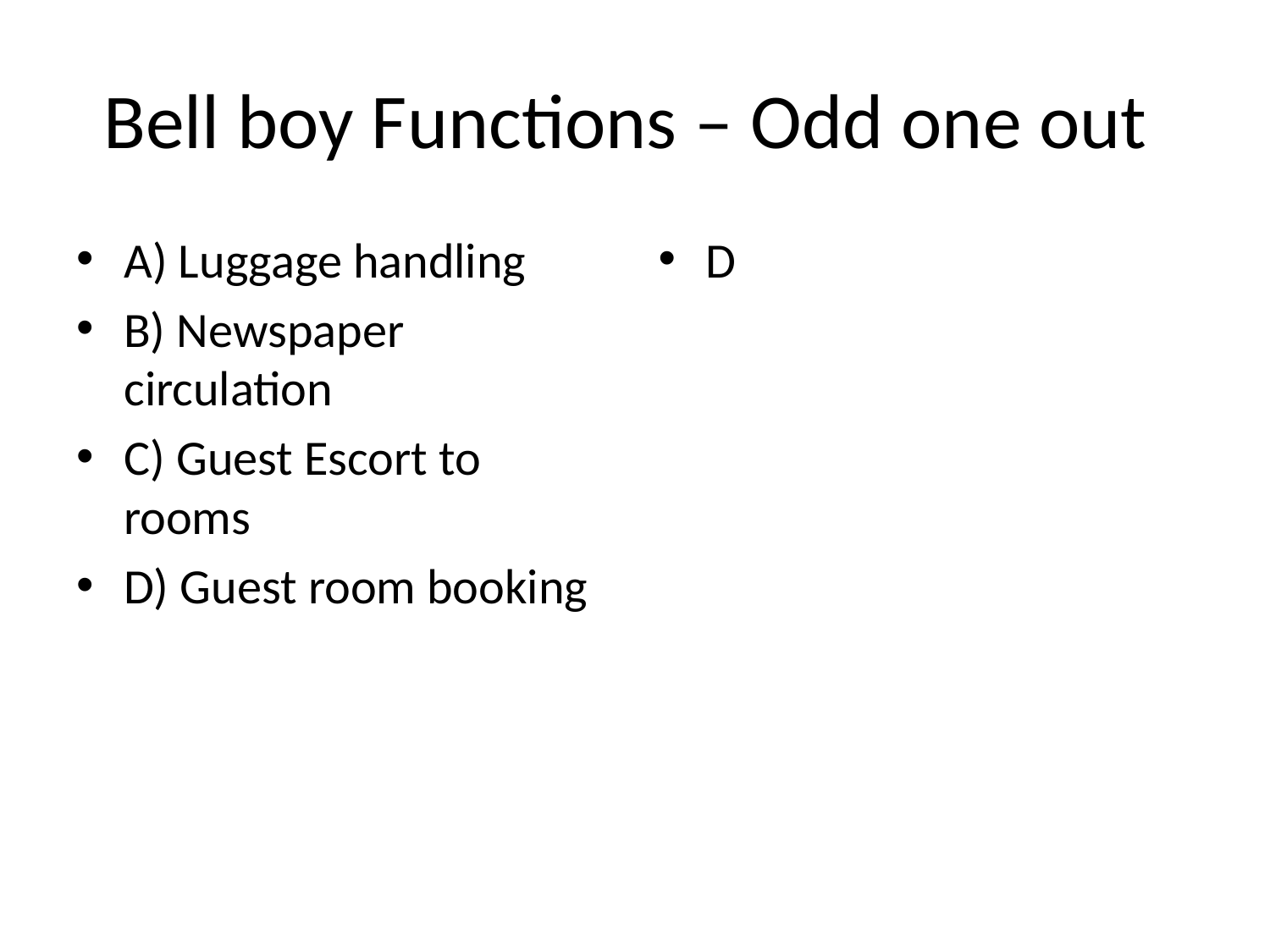

# Bell boy Functions – Odd one out
A) Luggage handling
B) Newspaper circulation
C) Guest Escort to rooms
D) Guest room booking
D